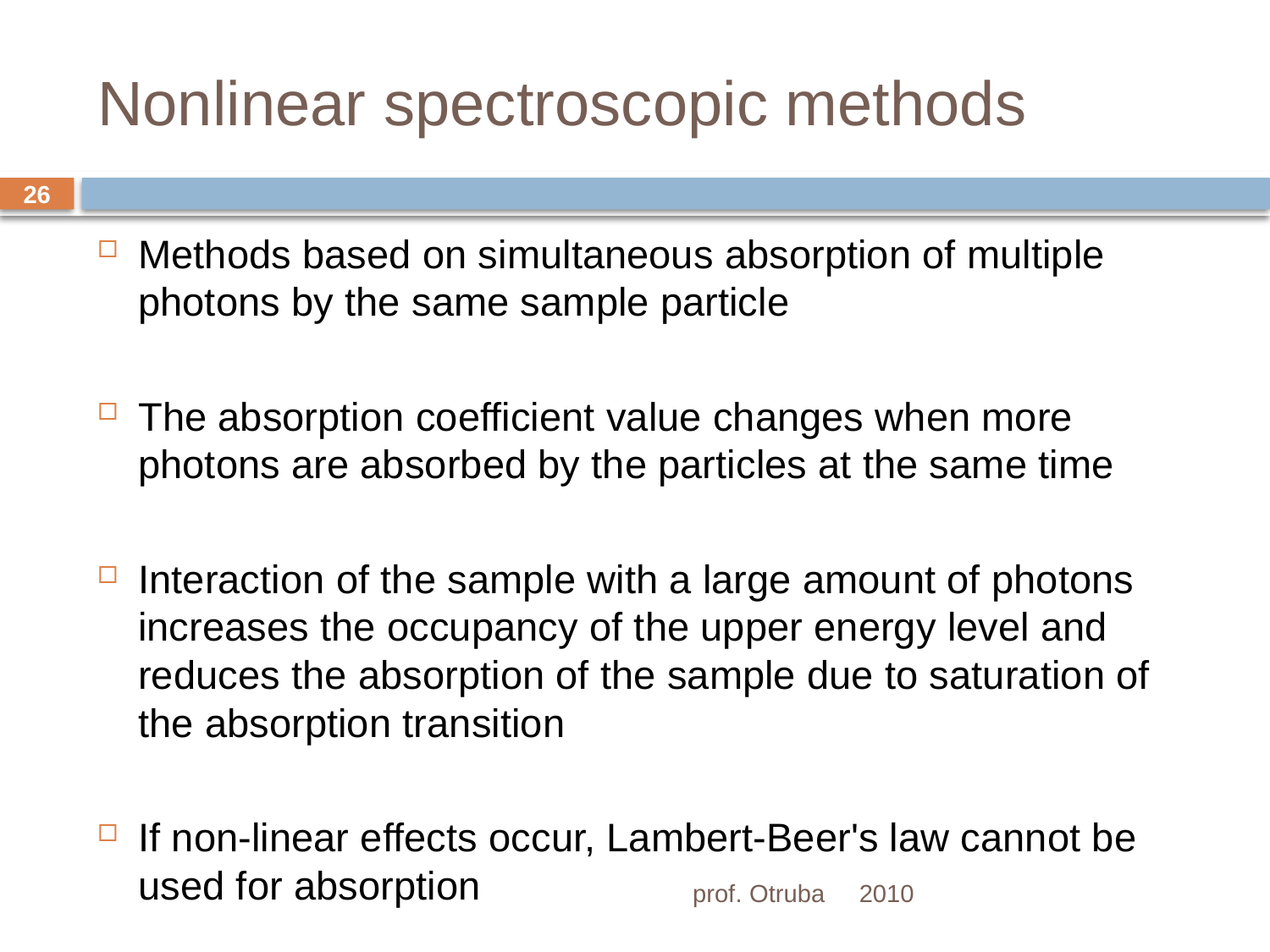

# Nonlinear spectroscopic methods
26
Methods based on simultaneous absorption of multiple photons by the same sample particle

The absorption coefficient value changes when more photons are absorbed by the particles at the same time

Interaction of the sample with a large amount of photons increases the occupancy of the upper energy level and reduces the absorption of the sample due to saturation of the absorption transition

If non-linear effects occur, Lambert-Beer's law cannot be used for absorption
prof. Otruba
2010